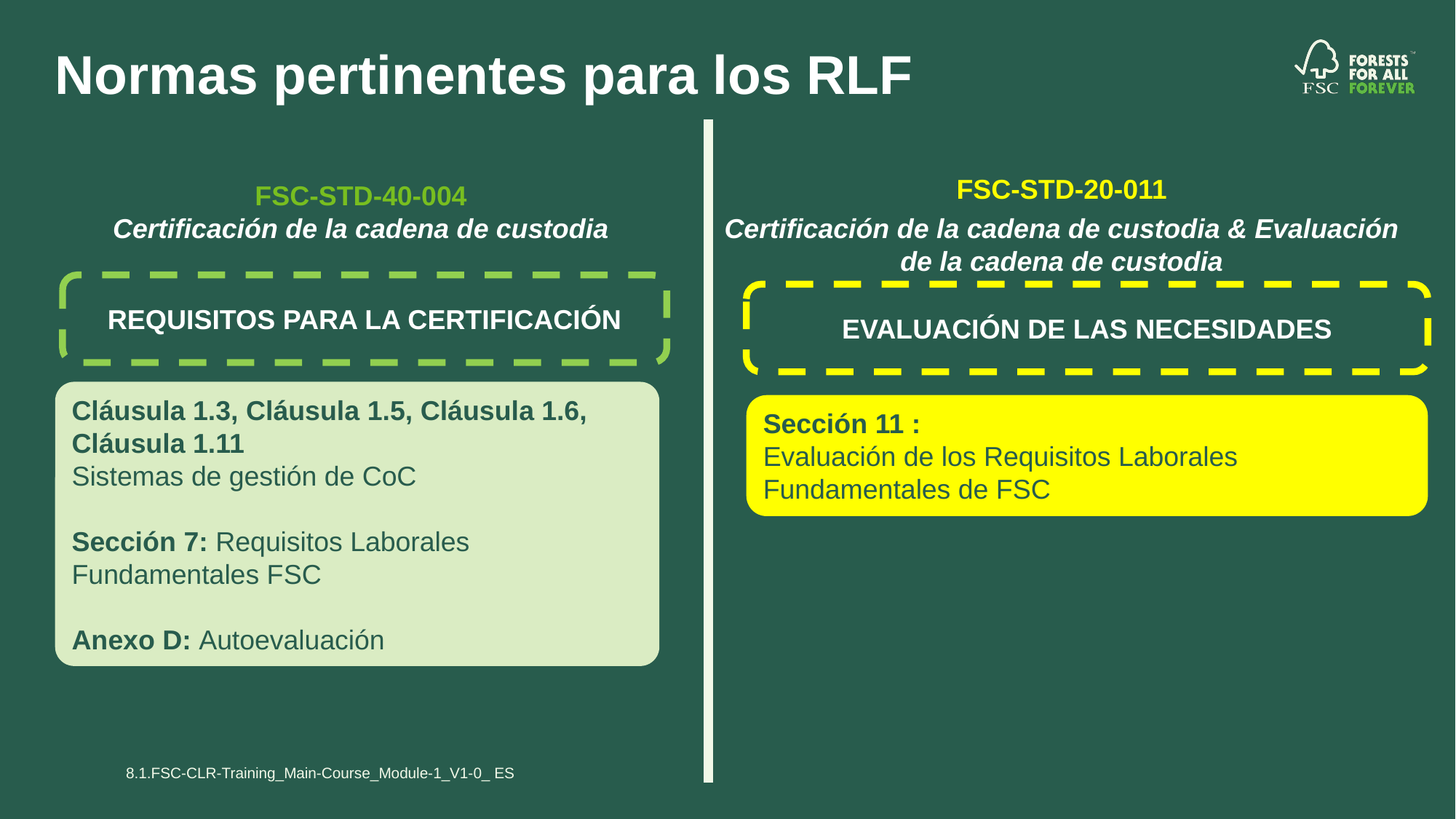

# Normas pertinentes para los RLF
FSC-STD-20-011
Certificación de la cadena de custodia & Evaluación de la cadena de custodia
FSC-STD-40-004
Certificación de la cadena de custodia

REQUISITOS PARA LA CERTIFICACIÓN
EVALUACIÓN DE LAS NECESIDADES
Cláusula 1.3, Cláusula 1.5, Cláusula 1.6, Cláusula 1.11
Sistemas de gestión de CoC

Sección 7: Requisitos Laborales Fundamentales FSC

Anexo D: Autoevaluación
Sección 11 :
Evaluación de los Requisitos Laborales Fundamentales de FSC
8.1.FSC-CLR-Training_Main-Course_Module-1_V1-0_ ES